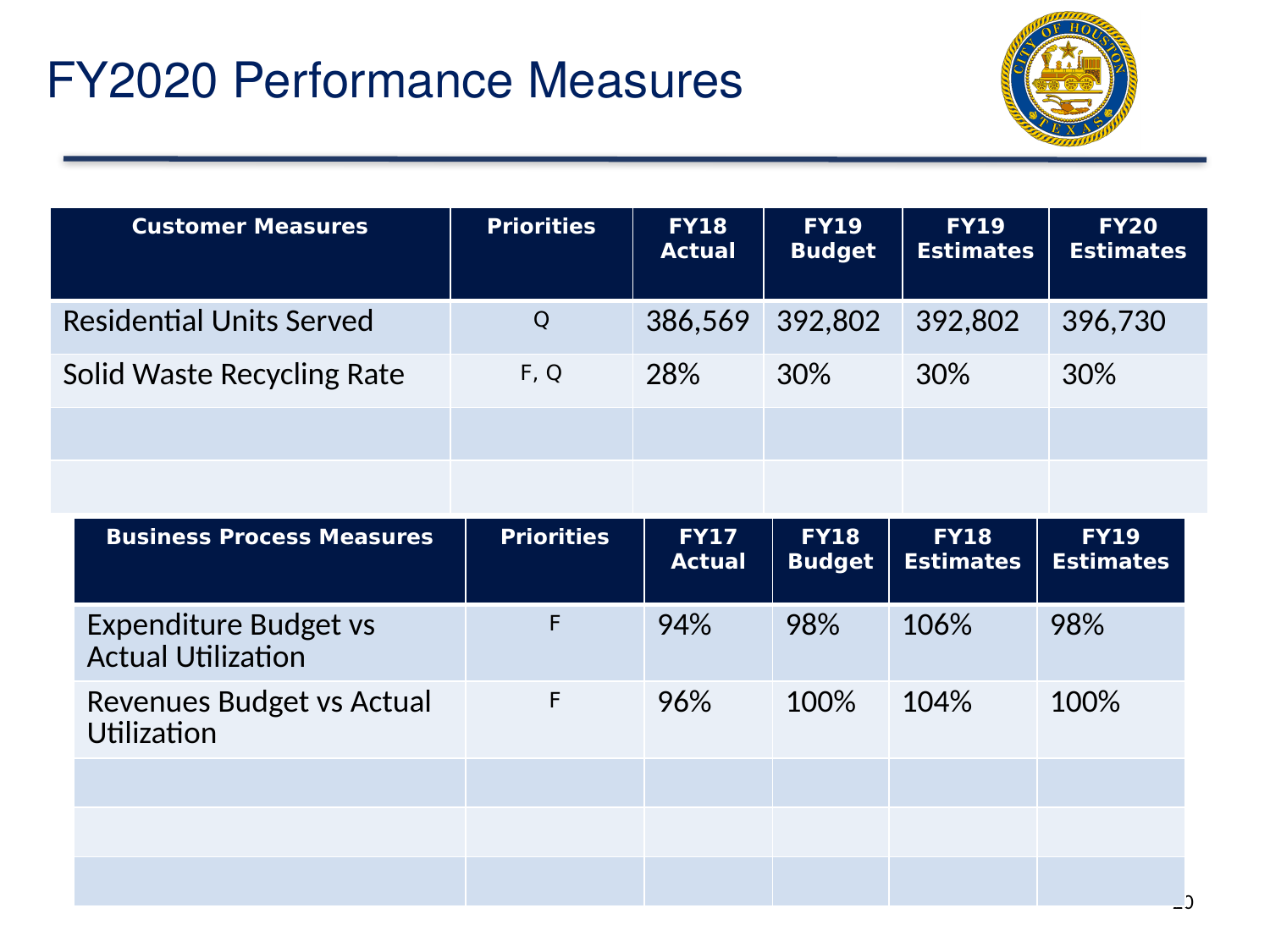

# FY2020 Performance Measures
| Customer Measures | Priorities | FY18 Actual | FY19 Budget | FY19 Estimates | FY20 Estimates |
| --- | --- | --- | --- | --- | --- |
| Residential Units Served | Q | 386,569 | 392,802 | 392,802 | 396,730 |
| Solid Waste Recycling Rate | F, Q | 28% | 30% | 30% | 30% |
|  |  |  |  |  |  |
|  |  |  |  |  |  |
| Business Process Measures | Priorities | FY17 Actual | FY18 Budget | FY18 Estimates | FY19 Estimates |
| --- | --- | --- | --- | --- | --- |
| Expenditure Budget vs Actual Utilization | F | 94% | 98% | 106% | 98% |
| Revenues Budget vs Actual Utilization | F | 96% | 100% | 104% | 100% |
|  |  |  |  |  |  |
|  |  |  |  |  |  |
|  |  |  |  |  |  |
20